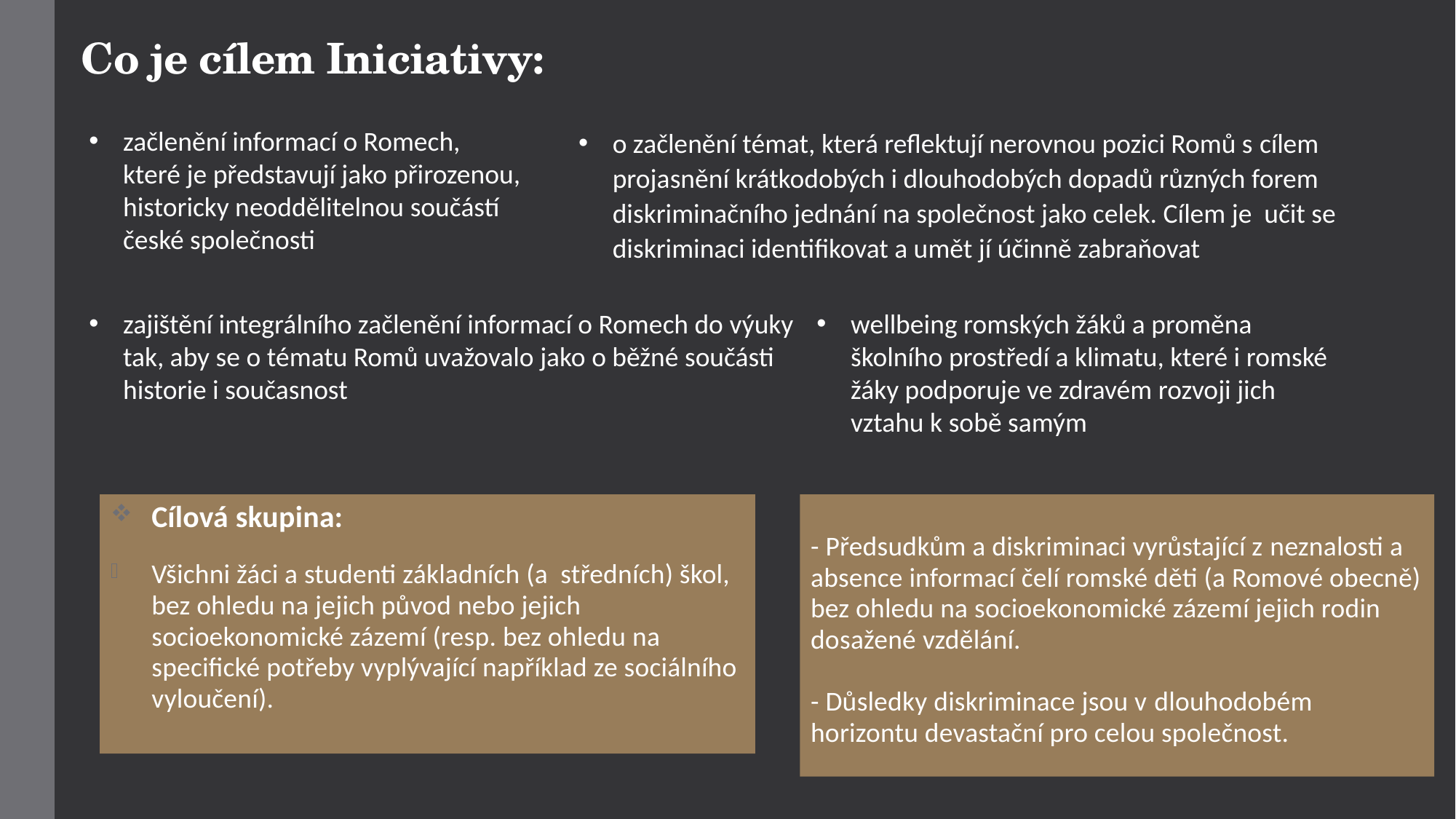

# Co je cílem Iniciativy:
začlenění informací o Romech, které je představují jako přirozenou, historicky neoddělitelnou součástí české společnosti
o začlenění témat, která reflektují nerovnou pozici Romů s cílem projasnění krátkodobých i dlouhodobých dopadů různých forem diskriminačního jednání na společnost jako celek. Cílem je  učit se diskriminaci identifikovat a umět jí účinně zabraňovat
zajištění integrálního začlenění informací o Romech do výuky tak, aby se o tématu Romů uvažovalo jako o běžné součásti historie i současnost
wellbeing romských žáků a proměna školního prostředí a klimatu, které i romské žáky podporuje ve zdravém rozvoji jich vztahu k sobě samým
Cílová skupina:
Všichni žáci a studenti základních (a  středních) škol, bez ohledu na jejich původ nebo jejich socioekonomické zázemí (resp. bez ohledu na specifické potřeby vyplývající například ze sociálního vyloučení).
- Předsudkům a diskriminaci vyrůstající z neznalosti a absence informací čelí romské děti (a Romové obecně) bez ohledu na socioekonomické zázemí jejich rodin  dosažené vzdělání.
- Důsledky diskriminace jsou v dlouhodobém horizontu devastační pro celou společnost.